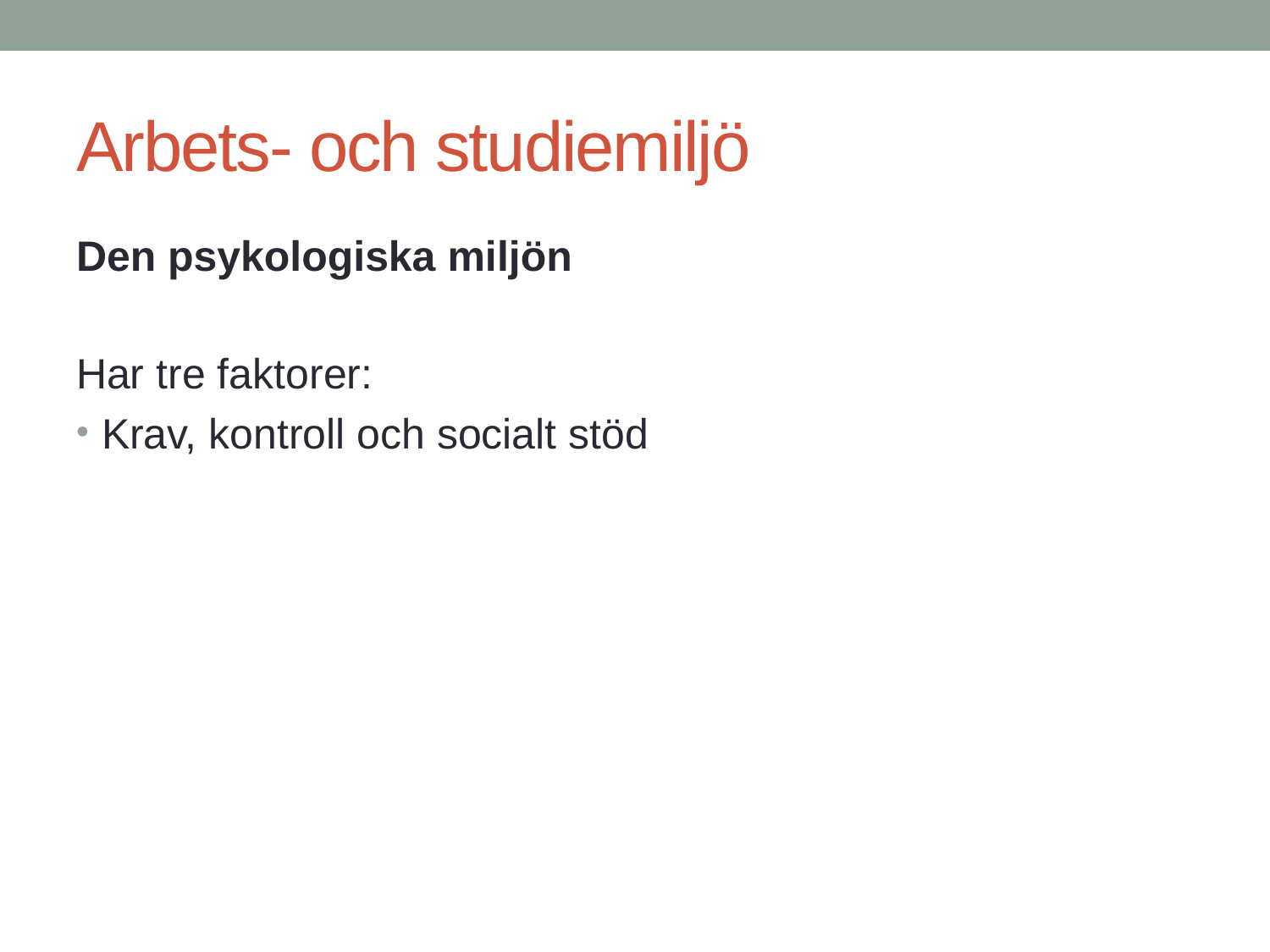

# Arbets- och studiemiljö
Den psykologiska miljön

Har tre faktorer:
Krav, kontroll och socialt stöd